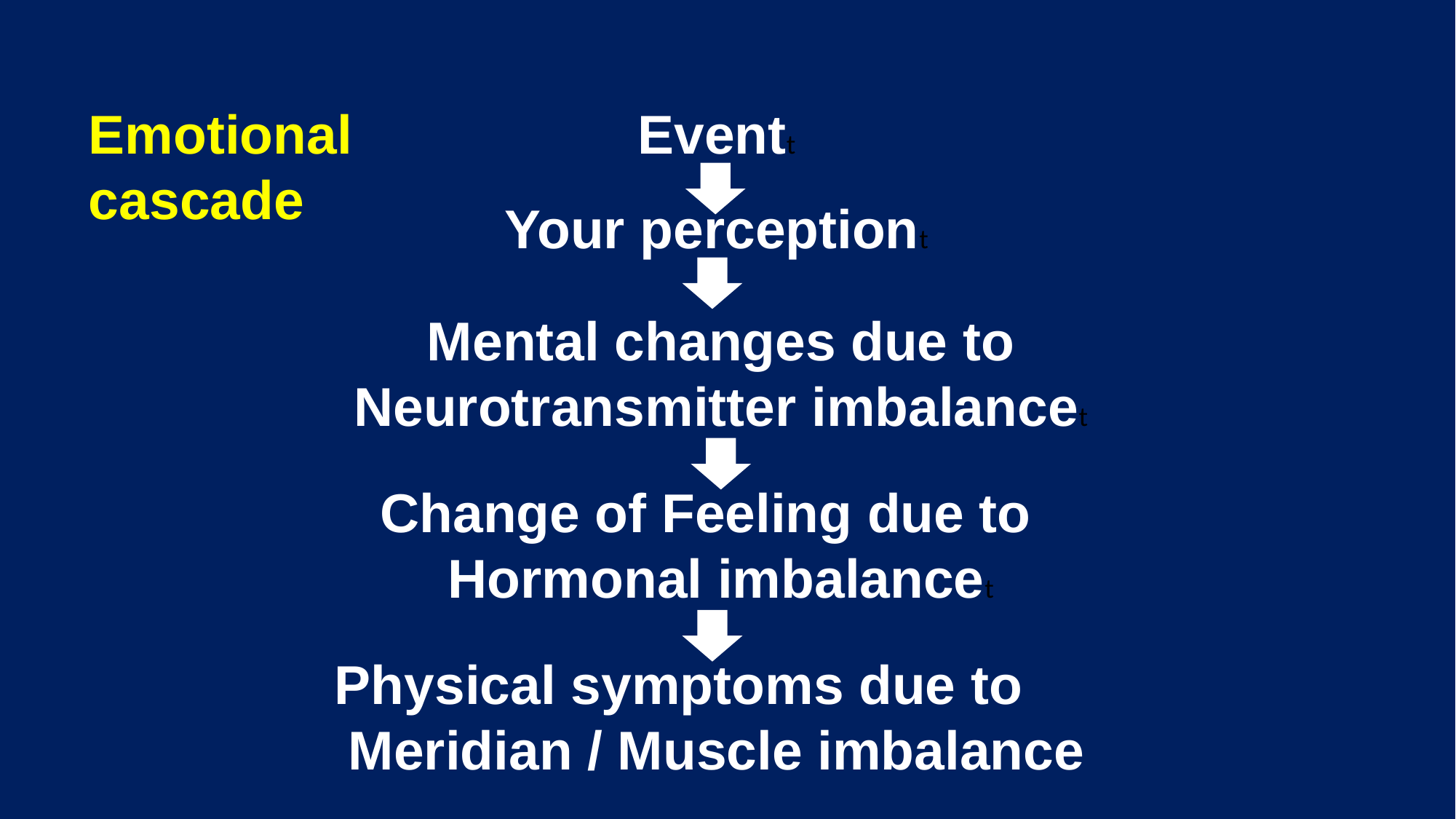

Emotional cascade
Eventt

Your perceptiont

Mental changes due to Neurotransmitter imbalancet

Change of Feeling due to
Hormonal imbalancet

Physical symptoms due to      Meridian / Muscle imbalance